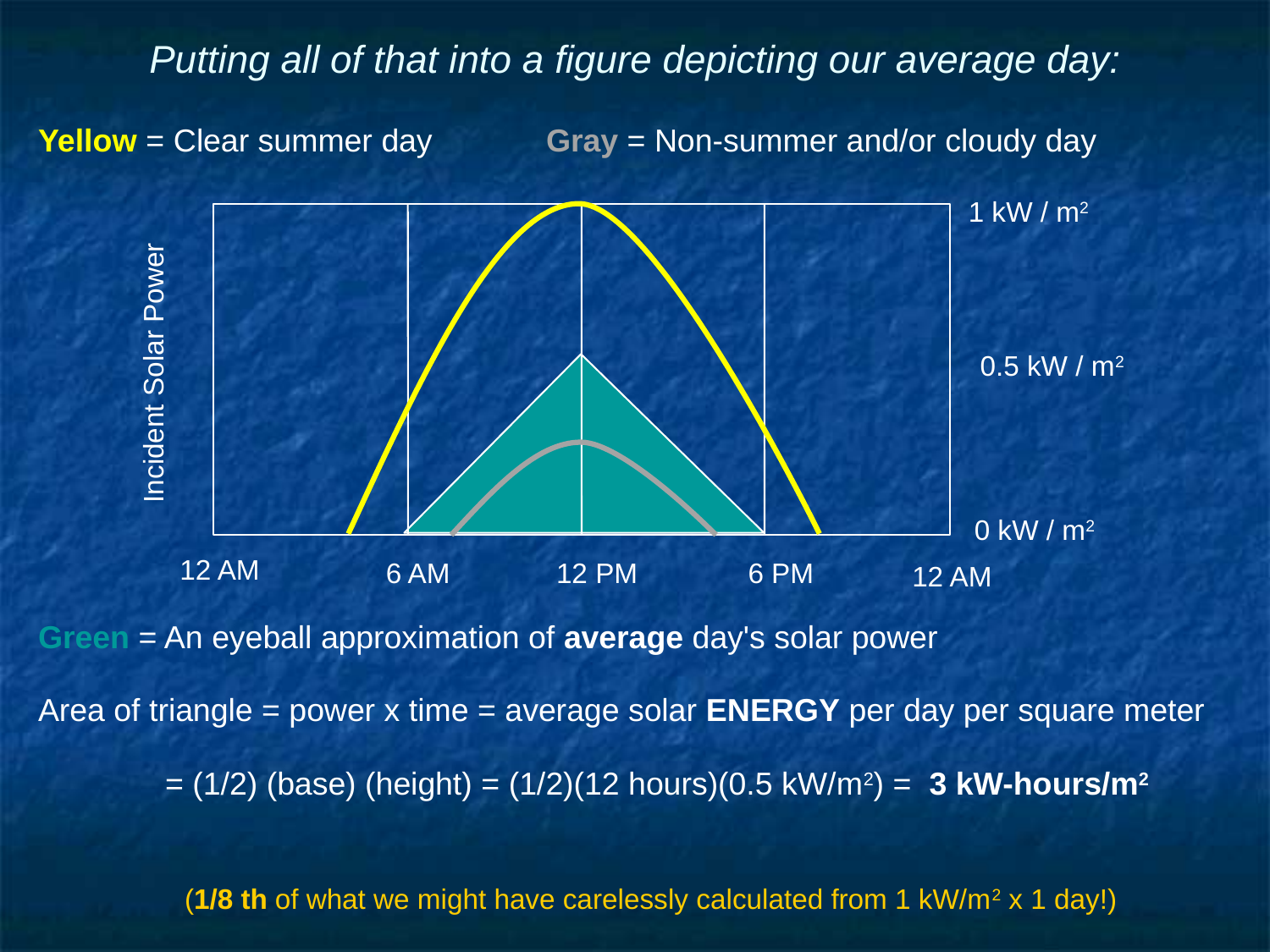

# Putting all of that into a figure depicting our average day:
Yellow = Clear summer day 	Gray = Non-summer and/or cloudy day

Green = An eyeball approximation of average day's solar power

Area of triangle = power x time = average solar ENERGY per day per square meter

	= (1/2) (base) (height) = (1/2)(12 hours)(0.5 kW/m2) =  3 kW-hours/m2

(1/8 th of what we might have carelessly calculated from 1 kW/m2 x 1 day!)
1 kW / m2

0.5 kW / m2
Incident Solar Power

0 kW / m2
12 AM
6 AM
12 PM
6 PM
12 AM